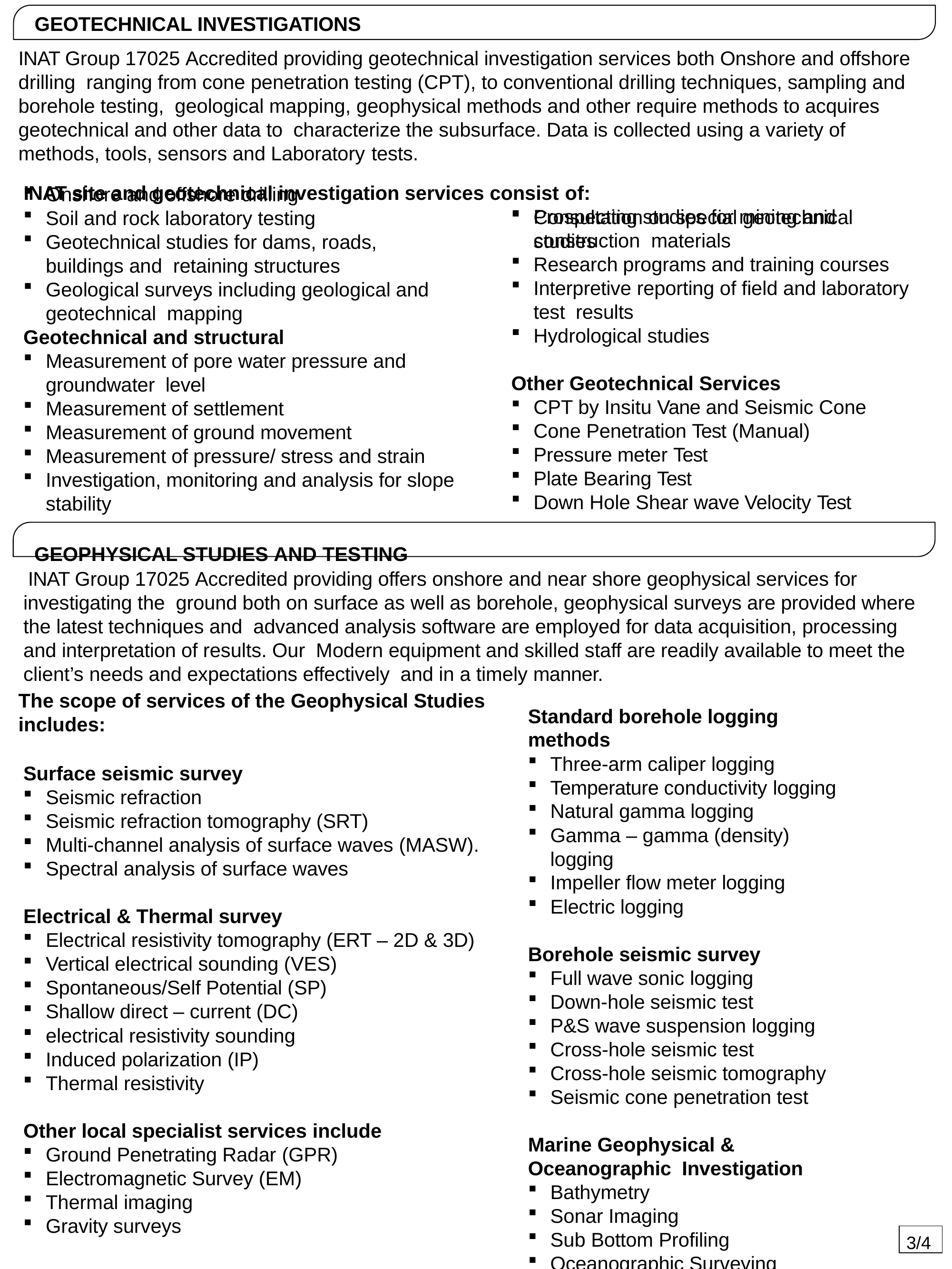

GEOTECHNICAL INVESTIGATIONS
INAT Group 17025 Accredited providing geotechnical investigation services both Onshore and offshore drilling  ranging from cone penetration testing (CPT), to conventional drilling techniques, sampling and borehole testing,  geological mapping, geophysical methods and other require methods to acquires geotechnical and other data to  characterize the subsurface. Data is collected using a variety of methods, tools, sensors and Laboratory tests.
INAT site and geotechnical investigation services consist of:
Consultation on special geotechnical studies

Onshore and offshore drilling
Soil and rock laboratory testing
Geotechnical studies for dams, roads, buildings and  retaining structures
Geological surveys including geological and geotechnical  mapping
Geotechnical and structural
Measurement of pore water pressure and groundwater  level
Measurement of settlement
Measurement of ground movement
Measurement of pressure/ stress and strain
Investigation, monitoring and analysis for slope stability

GEOPHYSICAL STUDIES AND TESTING
Prospecting studies for mining and construction  materials
Research programs and training courses
Interpretive reporting of field and laboratory test  results
Hydrological studies
Other Geotechnical Services
CPT by Insitu Vane and Seismic Cone
Cone Penetration Test (Manual)
Pressure meter Test
Plate Bearing Test
Down Hole Shear wave Velocity Test

INAT Group 17025 Accredited providing offers onshore and near shore geophysical services for investigating the  ground both on surface as well as borehole, geophysical surveys are provided where the latest techniques and  advanced analysis software are employed for data acquisition, processing and interpretation of results. Our  Modern equipment and skilled staff are readily available to meet the client’s needs and expectations effectively  and in a timely manner.
The scope of services of the Geophysical Studies includes:

Surface seismic survey
Seismic refraction
Seismic refraction tomography (SRT)
Multi-channel analysis of surface waves (MASW).
Spectral analysis of surface waves
Electrical & Thermal survey
Electrical resistivity tomography (ERT – 2D & 3D)
Vertical electrical sounding (VES)
Spontaneous/Self Potential (SP)
Shallow direct – current (DC)
electrical resistivity sounding
Induced polarization (IP)
Thermal resistivity
Other local specialist services include
Ground Penetrating Radar (GPR)
Electromagnetic Survey (EM)
Thermal imaging
Gravity surveys
Standard borehole logging methods
Three-arm caliper logging
Temperature conductivity logging
Natural gamma logging
Gamma – gamma (density) logging
Impeller flow meter logging
Electric logging
Borehole seismic survey
Full wave sonic logging
Down-hole seismic test
P&S wave suspension logging
Cross-hole seismic test
Cross-hole seismic tomography
Seismic cone penetration test
Marine Geophysical & Oceanographic  Investigation
Bathymetry
Sonar Imaging
Sub Bottom Profiling
Oceanographic Surveying
Underwater Services,
3/4